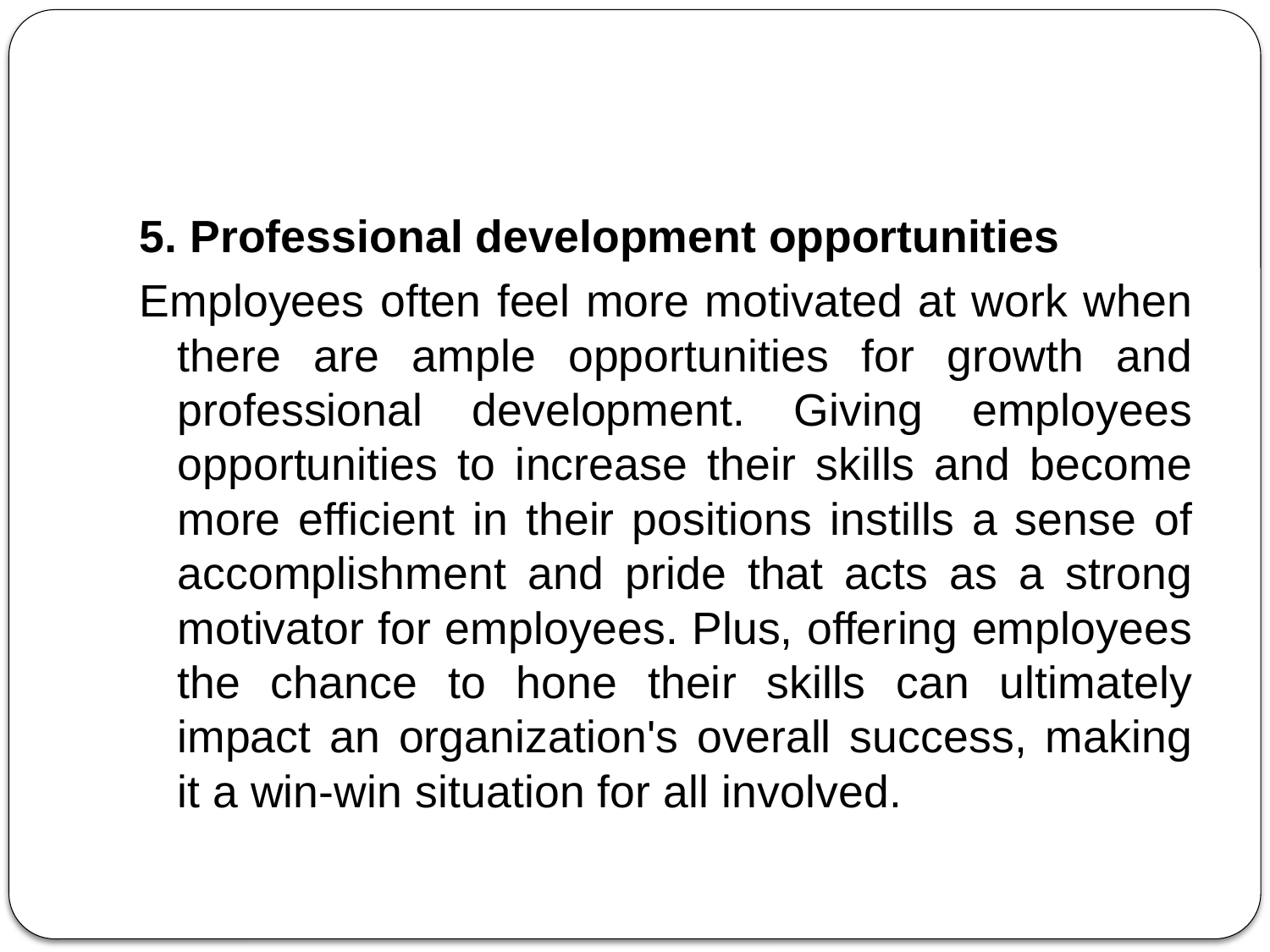

#
5. Professional development opportunities
Employees often feel more motivated at work when there are ample opportunities for growth and professional development. Giving employees opportunities to increase their skills and become more efficient in their positions instills a sense of accomplishment and pride that acts as a strong motivator for employees. Plus, offering employees the chance to hone their skills can ultimately impact an organization's overall success, making it a win-win situation for all involved.